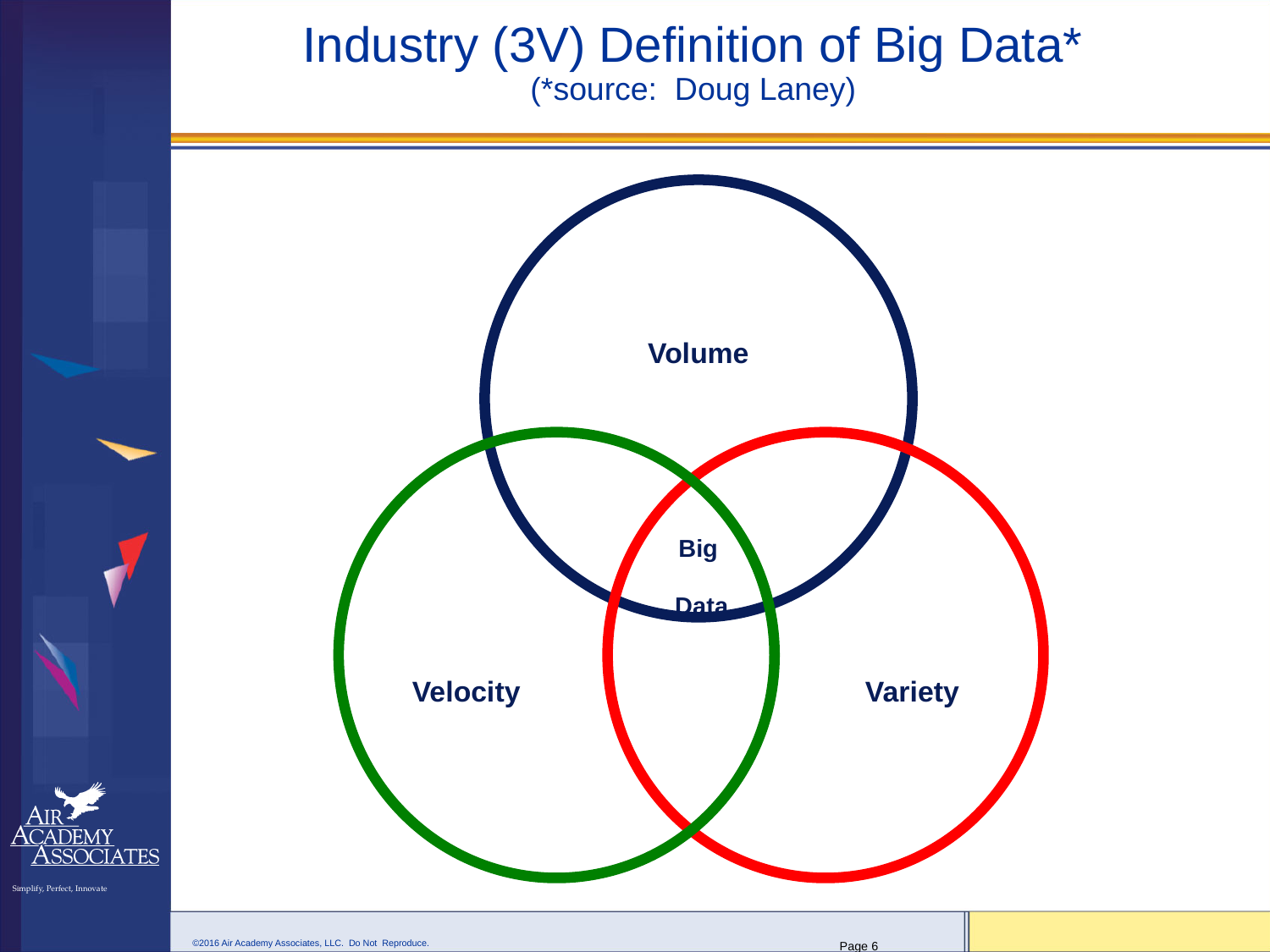

# Industry (3V) Definition of Big Data* (*source:  Doug Laney)

Volume

Big
Data
Velocity
Variety